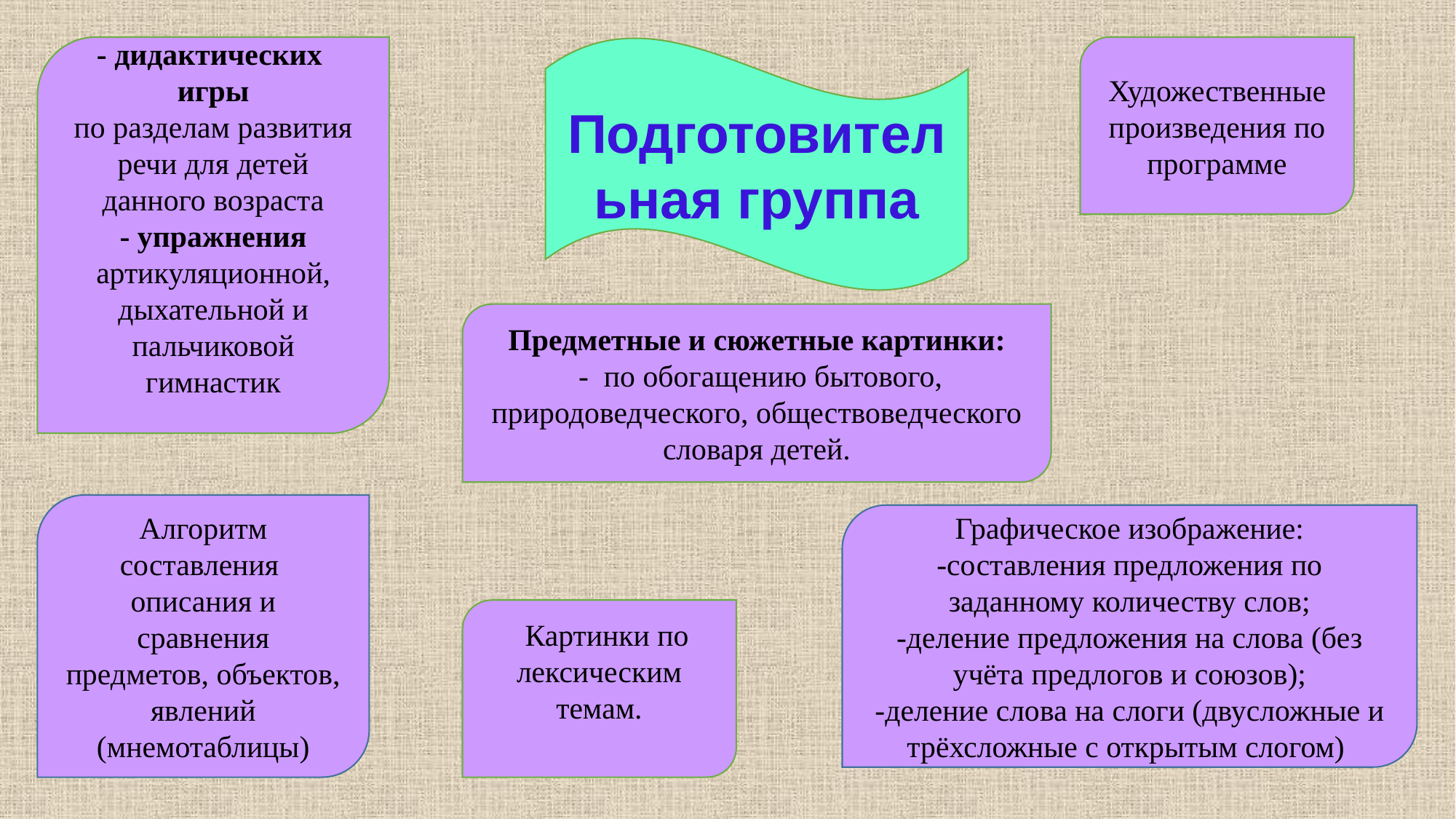

Подготовительная группа
Художественные произведения по программе
- дидактических  игры
по разделам развития речи для детей данного возраста
- упражнения артикуляционной,
дыхательной и
пальчиковой гимнастик
Предметные и сюжетные картинки:
 -  по обогащению бытового, природоведческого, обществоведческого словаря детей.
Алгоритм составления  описания и сравнения предметов, объектов, явлений (мнемотаблицы)
Графическое изображение:
-составления предложения по заданному количеству слов;
-деление предложения на слова (без учёта предлогов и союзов);
-деление слова на слоги (двусложные и трёхсложные с открытым слогом)
  Картинки по лексическим темам.